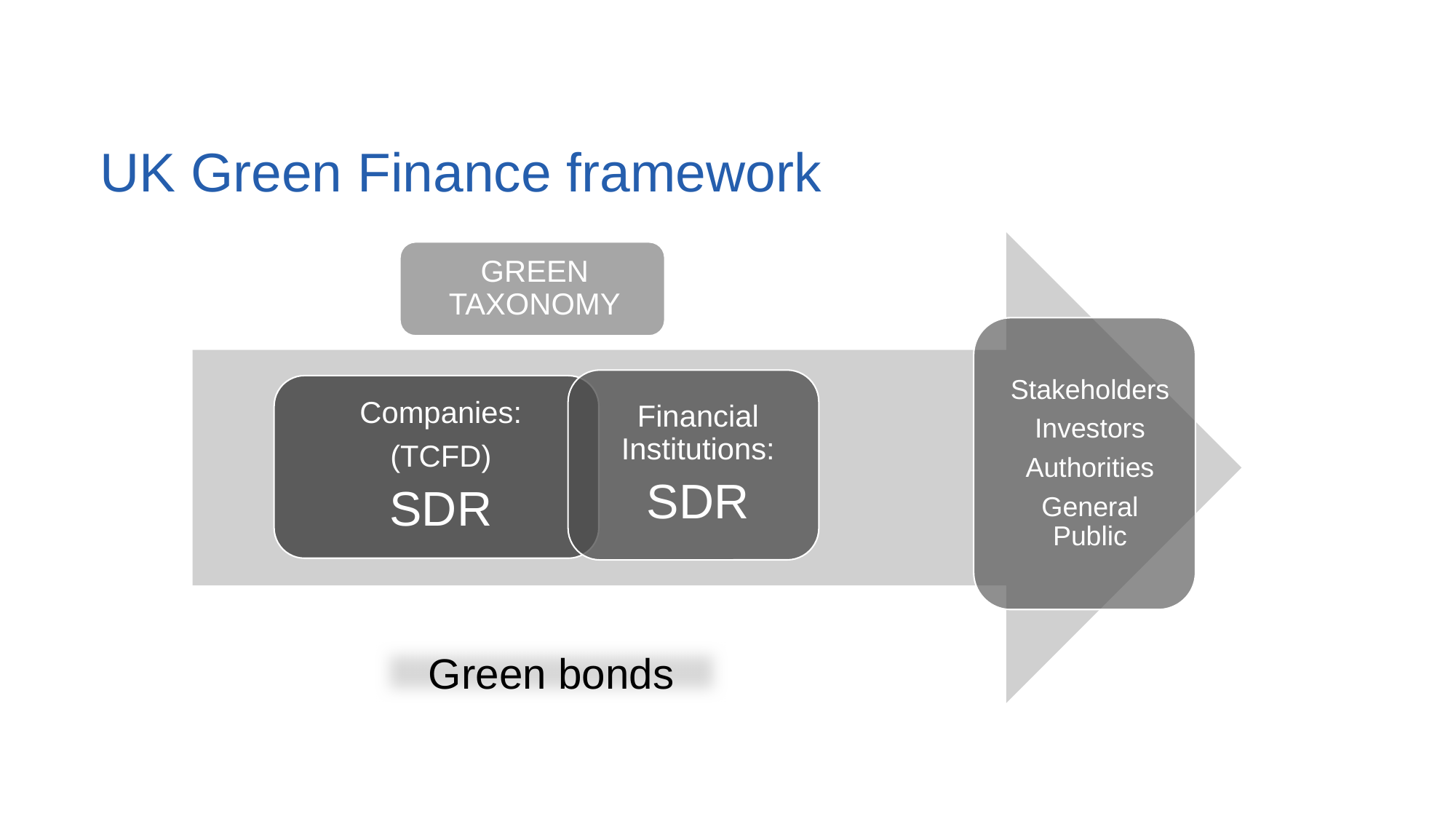

# UK Green Finance framework
Companies:
(TCFD)
SDR
Financial Institutions:
SDR
Stakeholders
Investors
Authorities
General Public
GREEN TAXONOMY
Green bonds